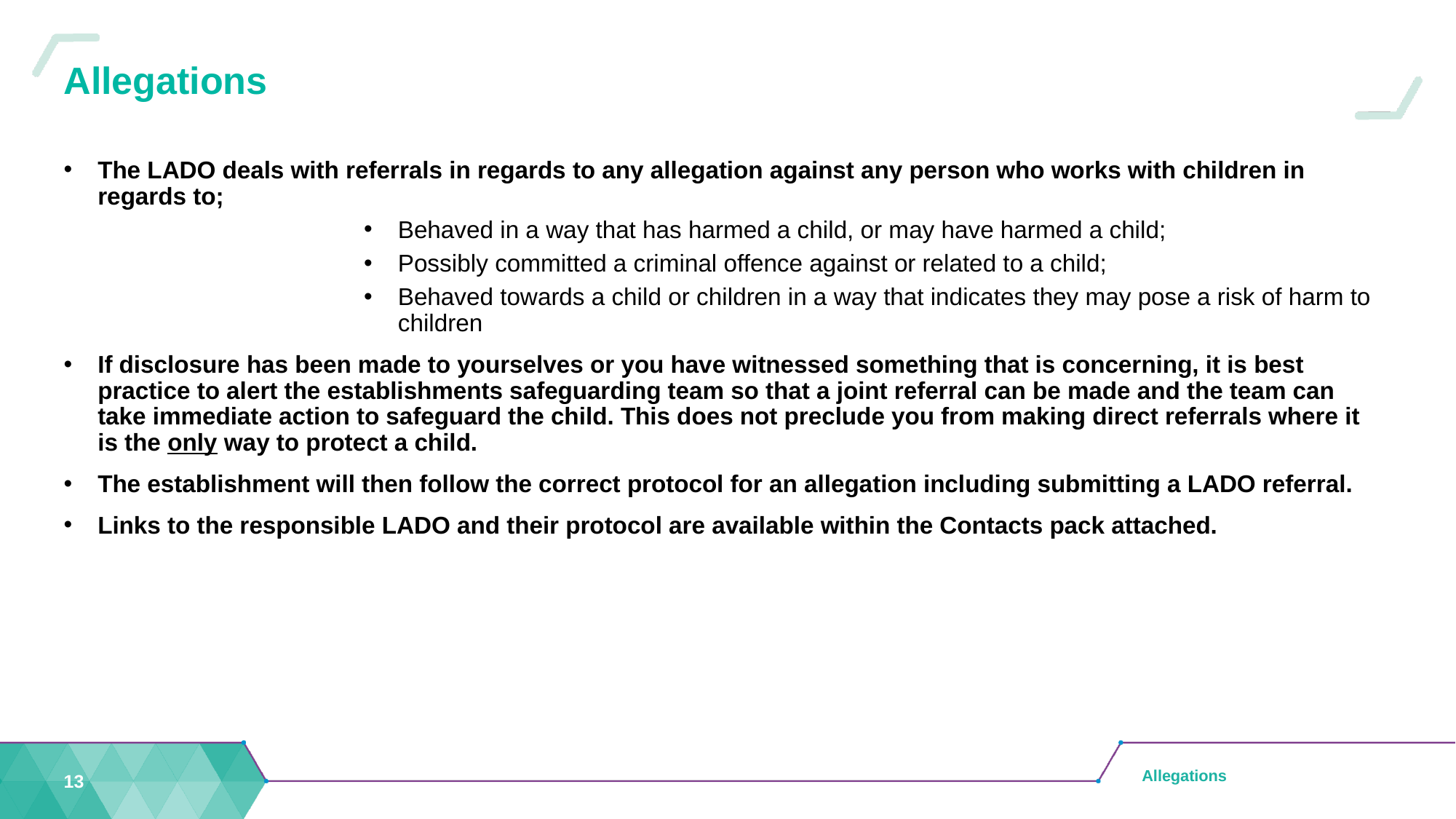

# Allegations
The LADO deals with referrals in regards to any allegation against any person who works with children in regards to;
Behaved in a way that has harmed a child, or may have harmed a child;
Possibly committed a criminal offence against or related to a child;
Behaved towards a child or children in a way that indicates they may pose a risk of harm to children
If disclosure has been made to yourselves or you have witnessed something that is concerning, it is best practice to alert the establishments safeguarding team so that a joint referral can be made and the team can take immediate action to safeguard the child. This does not preclude you from making direct referrals where it is the only way to protect a child.
The establishment will then follow the correct protocol for an allegation including submitting a LADO referral.
Links to the responsible LADO and their protocol are available within the Contacts pack attached.
13
Allegations